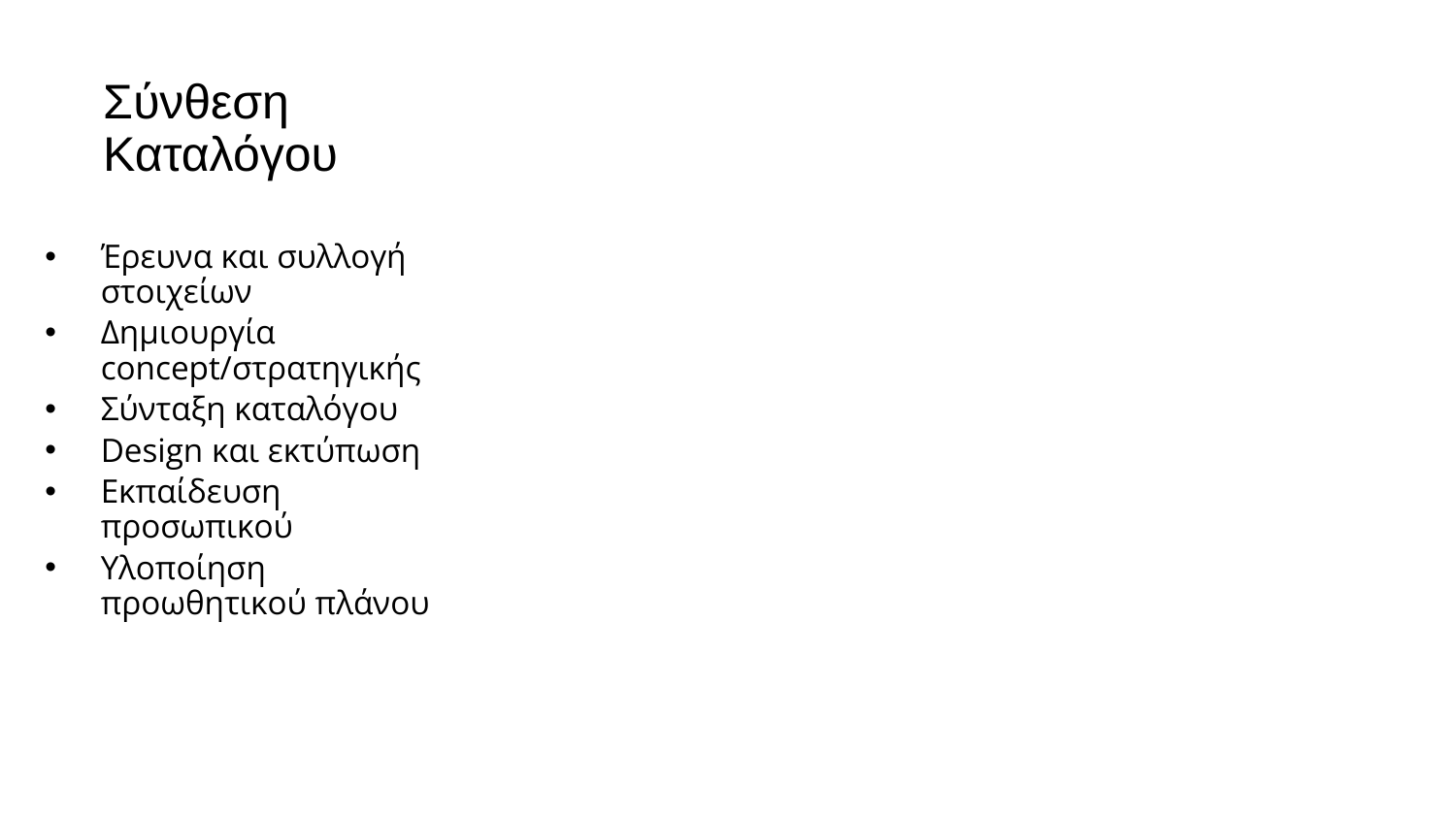

Σύνθεση Καταλόγου

Έρευνα και συλλογή στοιχείων
Δημιουργία concept/στρατηγικής
Σύνταξη καταλόγου
Design και εκτύπωση
Εκπαίδευση προσωπικού
Υλοποίηση προωθητικού πλάνου